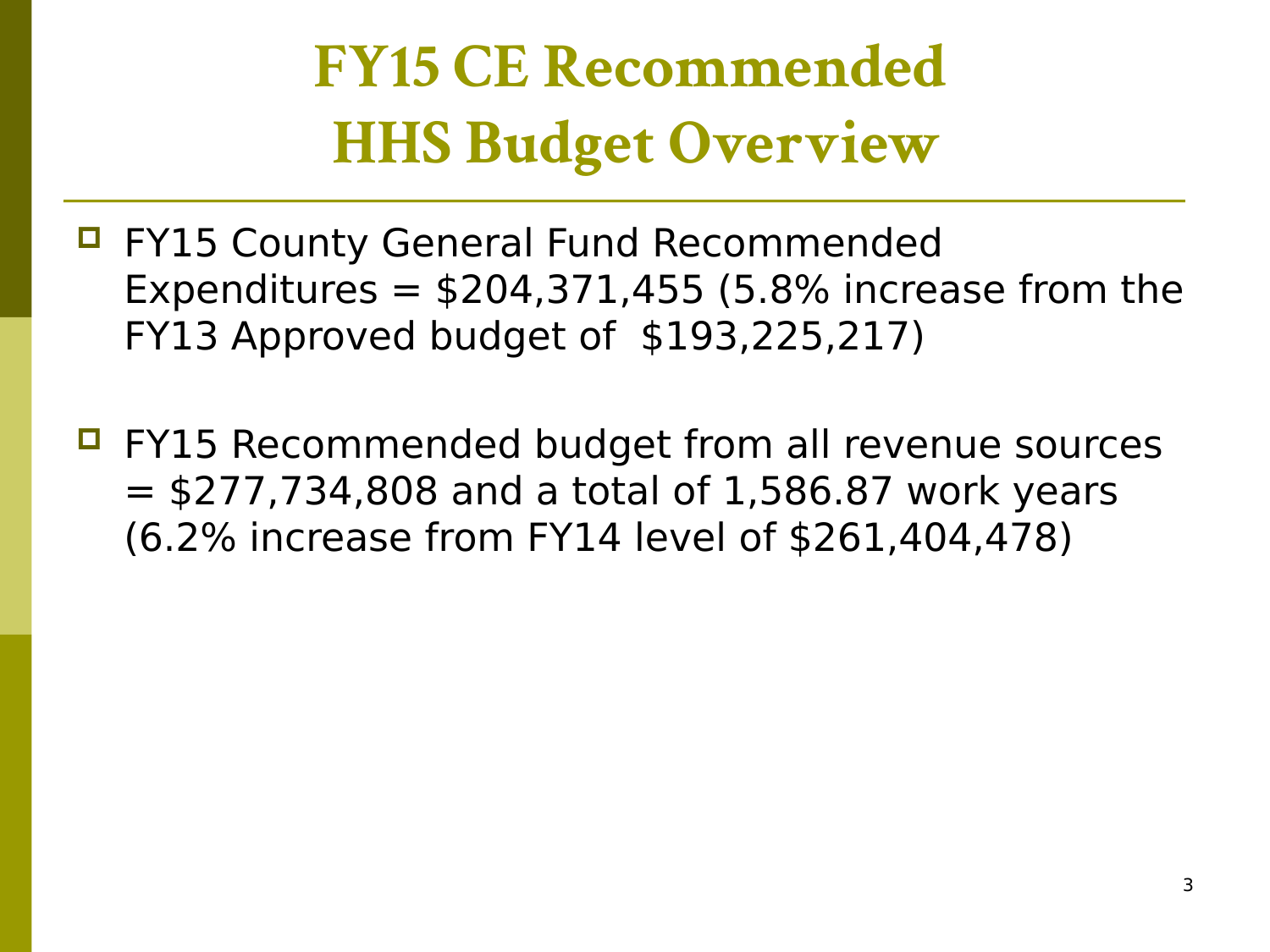

FY15 CE Recommended
HHS Budget Overview
FY15 County General Fund Recommended Expenditures = $204,371,455 (5.8% increase from the FY13 Approved budget of  $193,225,217)

FY15 Recommended budget from all revenue sources = $277,734,808 and a total of 1,586.87 work years (6.2% increase from FY14 level of $261,404,478)

3